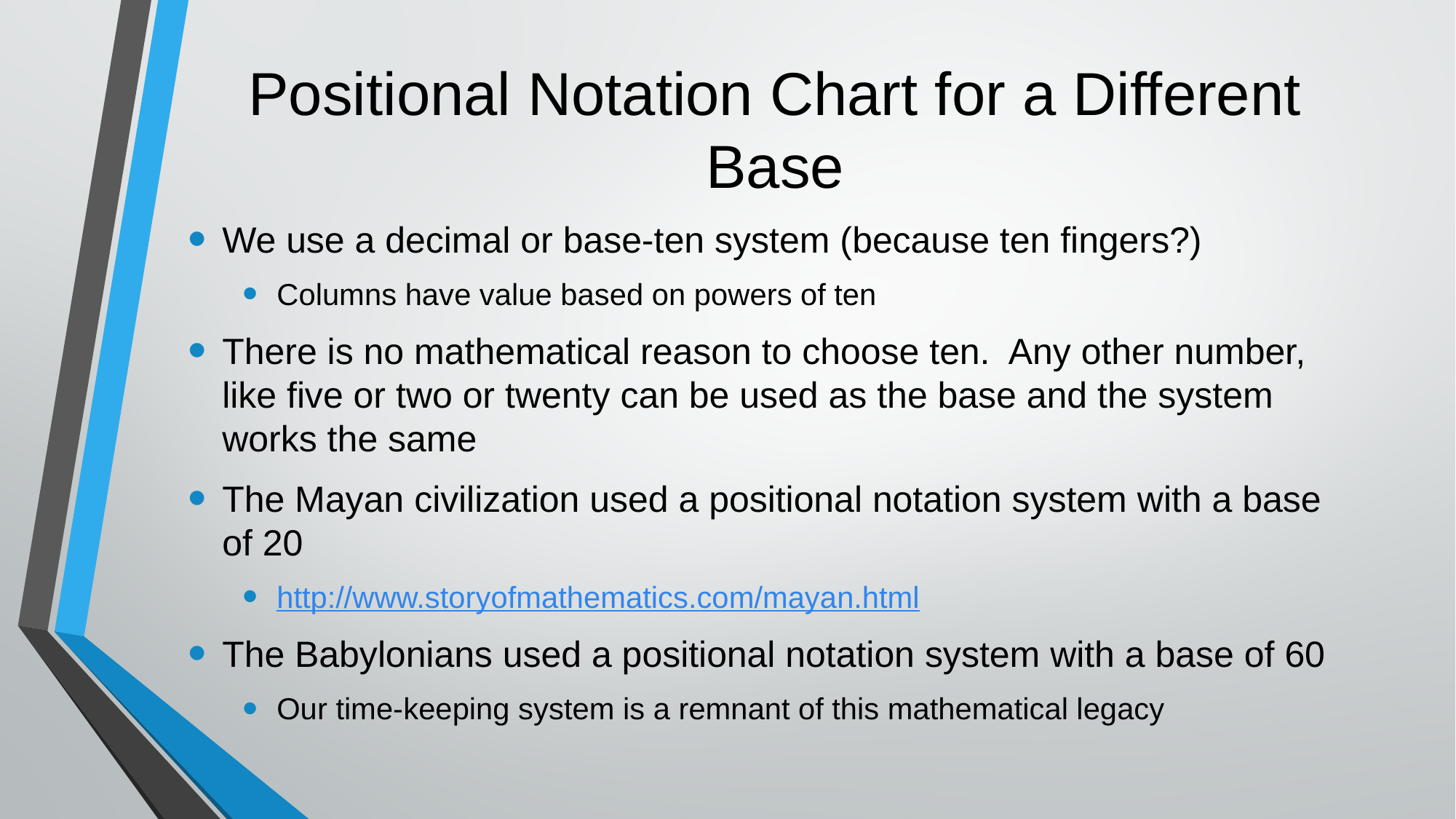

# Positional Notation Chart for a Different Base
We use a decimal or base-ten system (because ten fingers?)
Columns have value based on powers of ten
There is no mathematical reason to choose ten.  Any other number, like five or two or twenty can be used as the base and the system works the same
The Mayan civilization used a positional notation system with a base of 20
http://www.storyofmathematics.com/mayan.html
The Babylonians used a positional notation system with a base of 60
Our time-keeping system is a remnant of this mathematical legacy